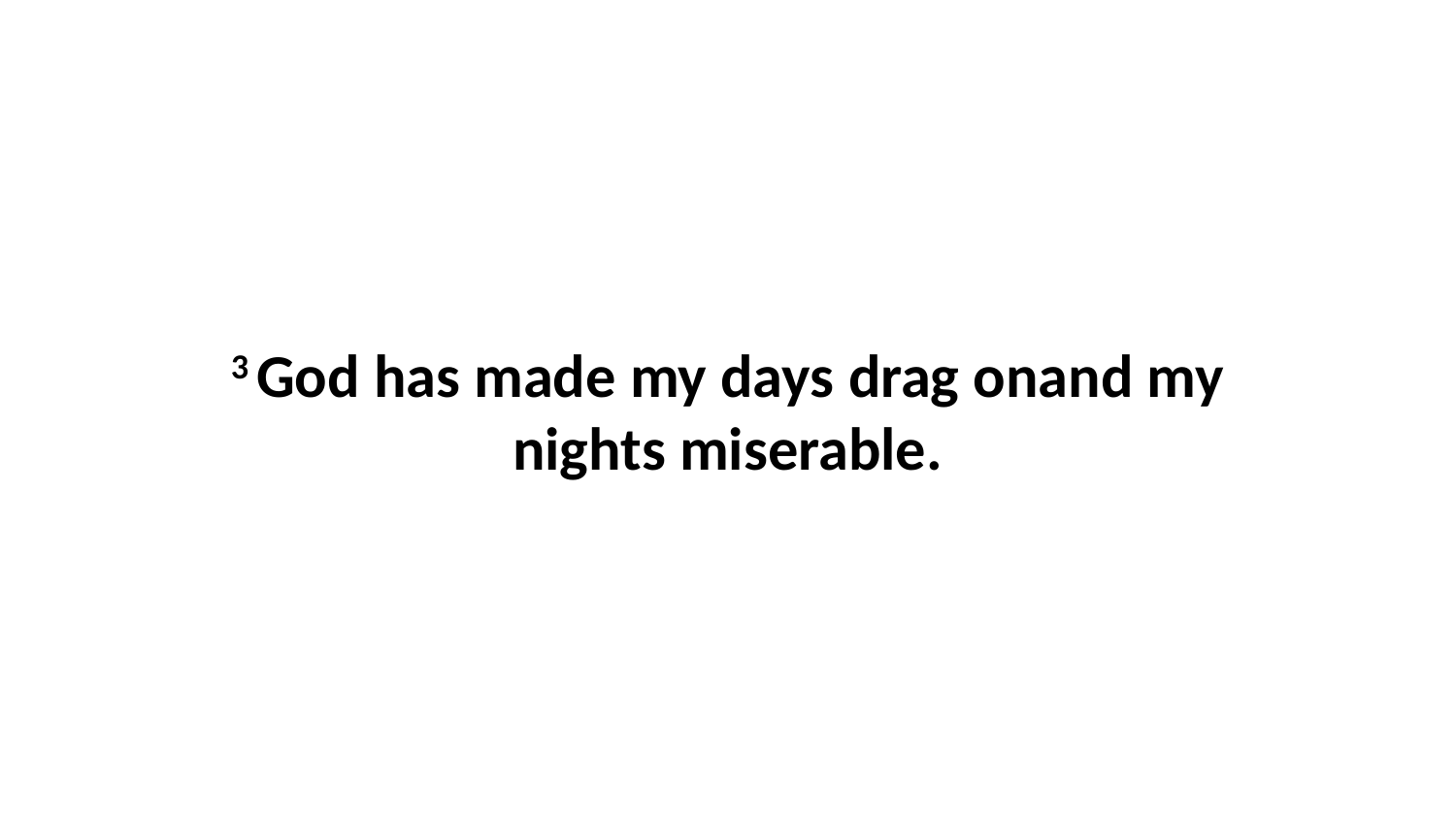

3 God has made my days drag onand my nights miserable.